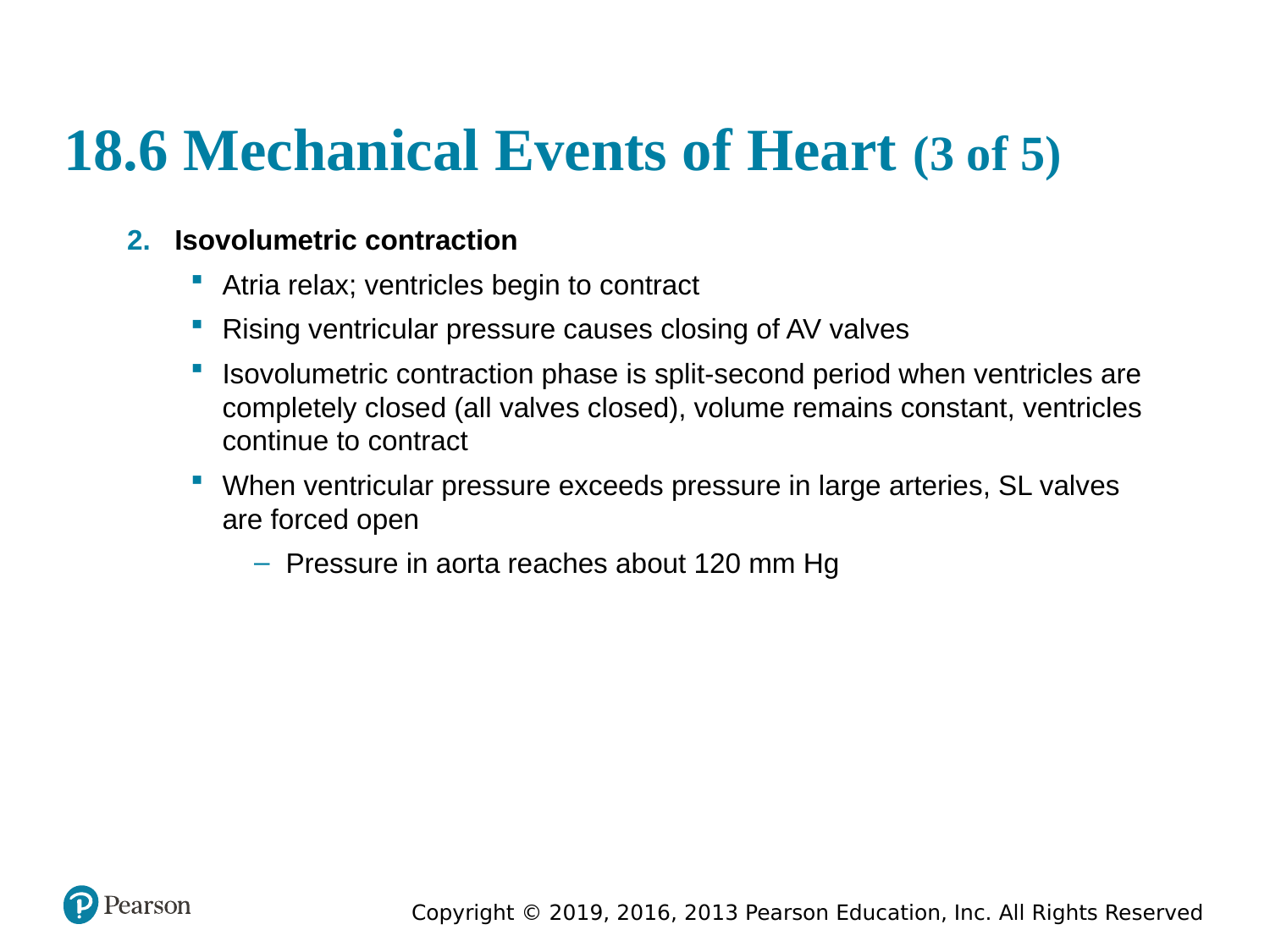

# 18.6 Mechanical Events of Heart (3 of 5)
Isovolumetric contraction
Atria relax; ventricles begin to contract
Rising ventricular pressure causes closing of AV valves
Isovolumetric contraction phase is split-second period when ventricles are completely closed (all valves closed), volume remains constant, ventricles continue to contract
When ventricular pressure exceeds pressure in large arteries, SL valves are forced open
Pressure in aorta reaches about 120 mm Hg